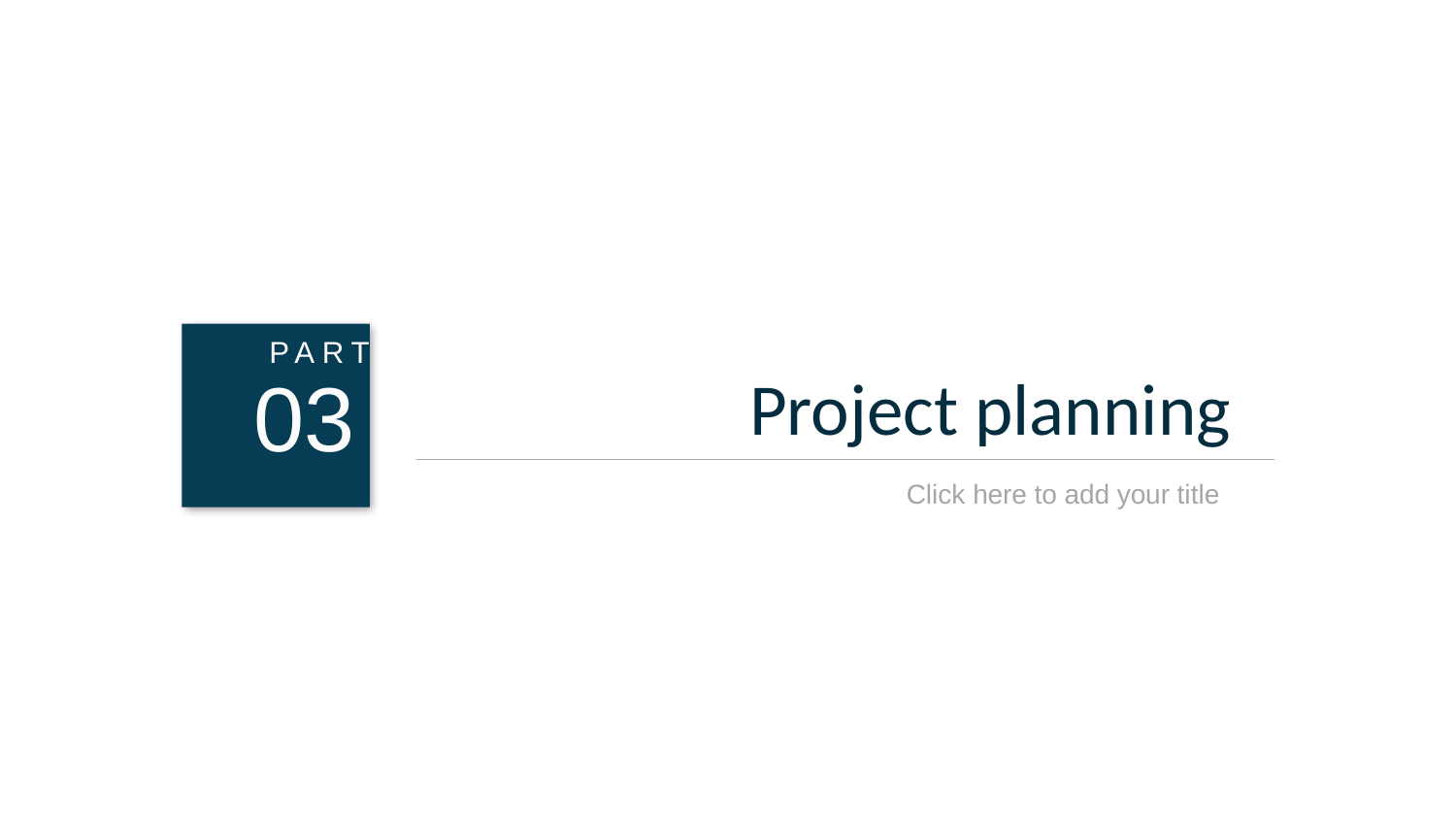

03
PART
Project planning
Click here to add your title